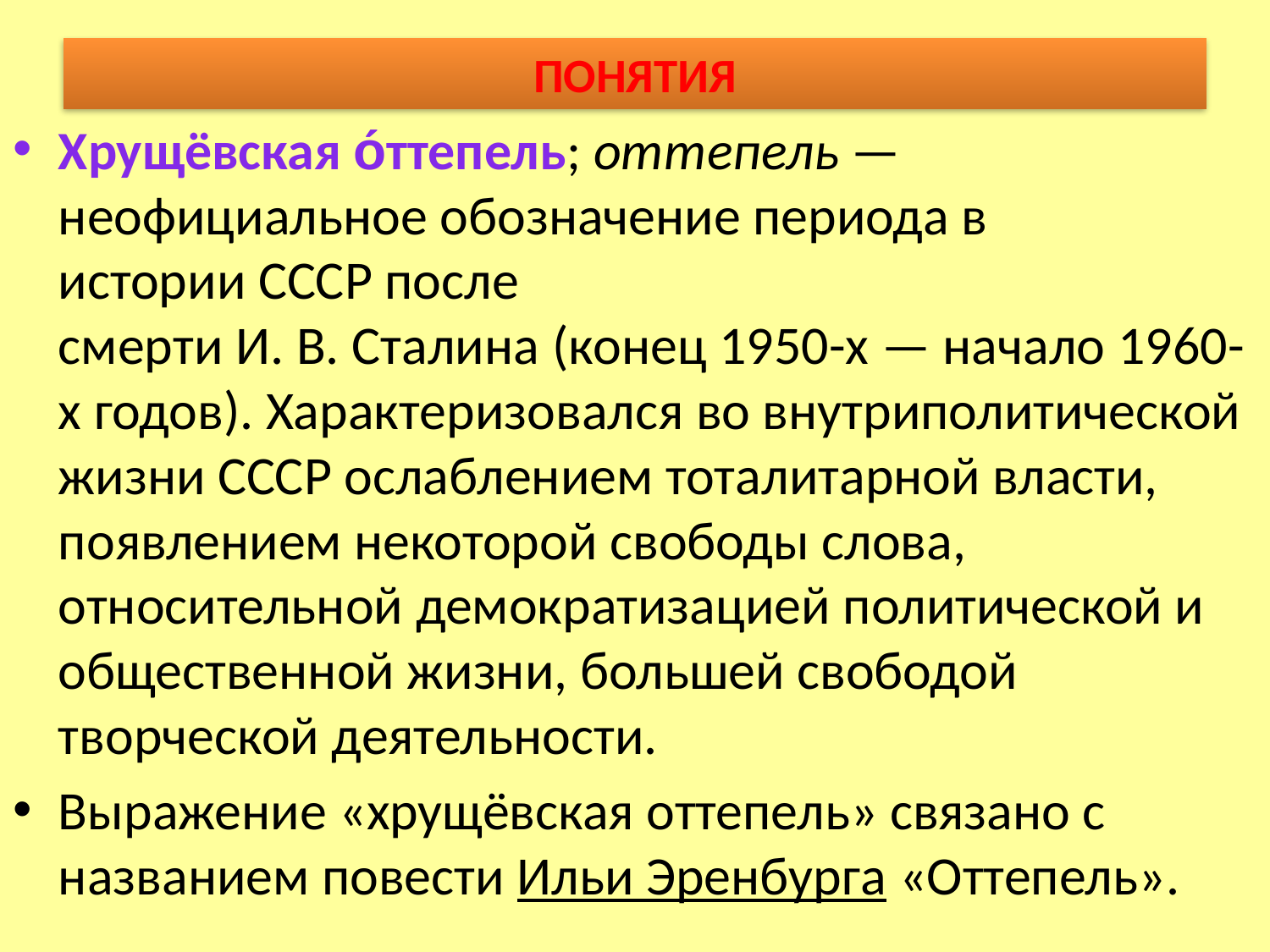

# ПОНЯТИЯ
Хрущёвская о́ттепель; оттепель — неофициальное обозначение периода в истории СССР после смерти И. В. Сталина (конец 1950-х — начало 1960-х годов). Характеризовался во внутриполитической жизни СССР ослаблением тоталитарной власти, появлением некоторой свободы слова, относительной демократизацией политической и общественной жизни, большей свободой творческой деятельности.
Выражение «хрущёвская оттепель» связано с названием повести Ильи Эренбурга «Оттепель».